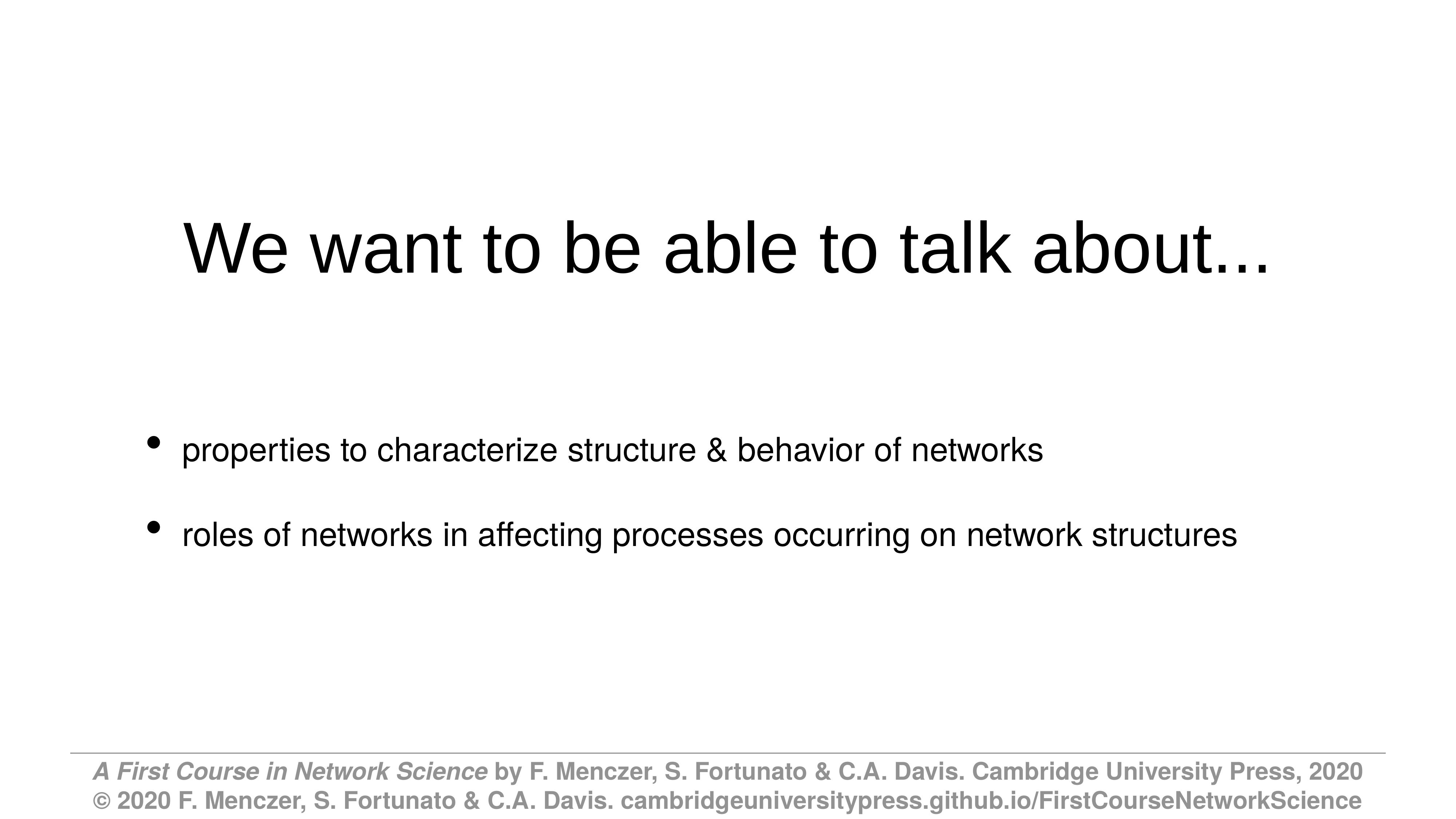

# We want to be able to talk about...
properties to characterize structure & behavior of networks
roles of networks in affecting processes occurring on network structures